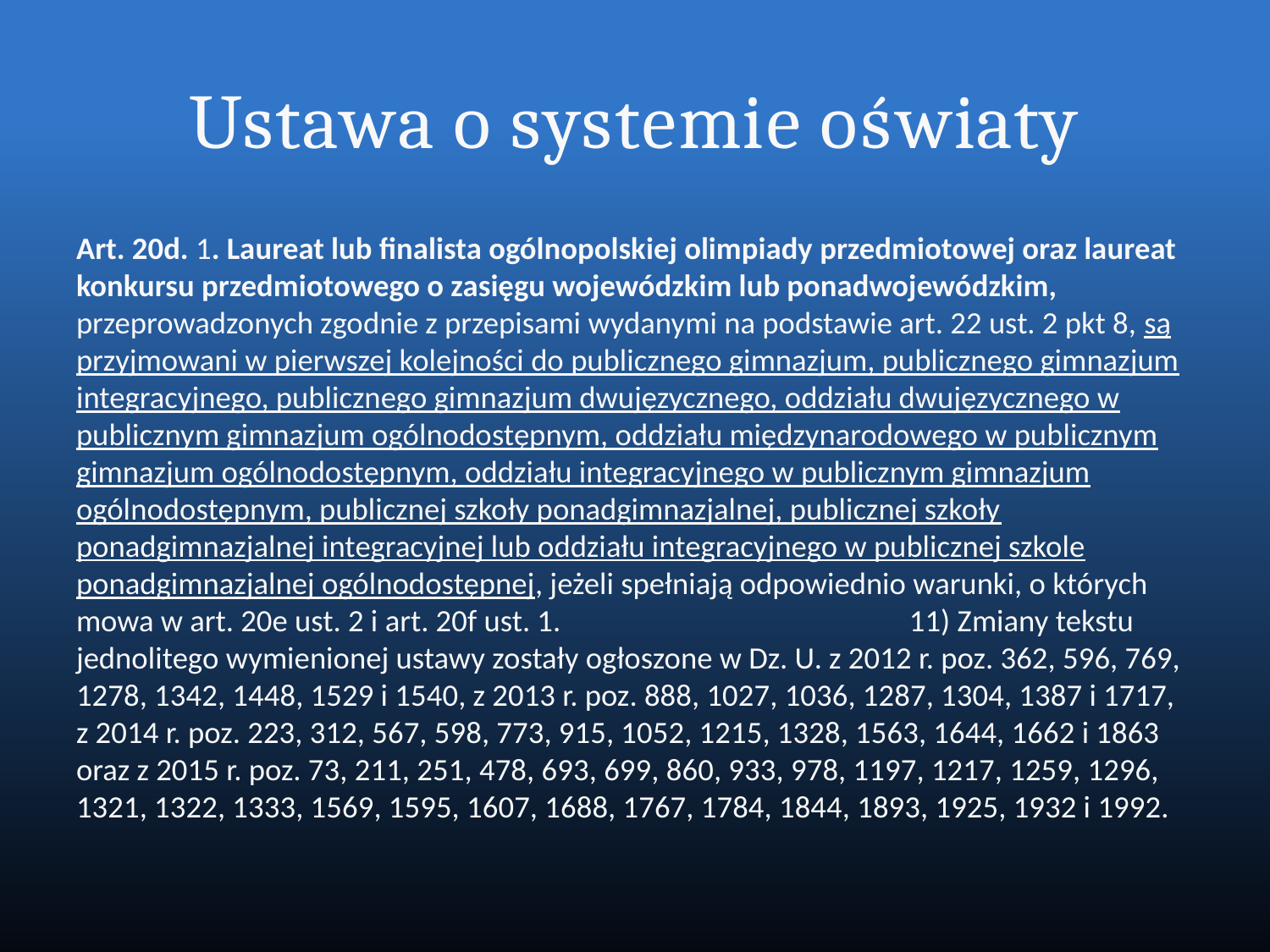

# Ustawa o systemie oświaty
Art. 20d. 1. Laureat lub finalista ogólnopolskiej olimpiady przedmiotowej oraz laureat konkursu przedmiotowego o zasięgu wojewódzkim lub ponadwojewódzkim, przeprowadzonych zgodnie z przepisami wydanymi na podstawie art. 22 ust. 2 pkt 8, są przyjmowani w pierwszej kolejności do publicznego gimnazjum, publicznego gimnazjum integracyjnego, publicznego gimnazjum dwujęzycznego, oddziału dwujęzycznego w publicznym gimnazjum ogólnodostępnym, oddziału międzynarodowego w publicznym gimnazjum ogólnodostępnym, oddziału integracyjnego w publicznym gimnazjum ogólnodostępnym, publicznej szkoły ponadgimnazjalnej, publicznej szkoły ponadgimnazjalnej integracyjnej lub oddziału integracyjnego w publicznej szkole ponadgimnazjalnej ogólnodostępnej, jeżeli spełniają odpowiednio warunki, o których mowa w art. 20e ust. 2 i art. 20f ust. 1.                                                  11) Zmiany tekstu jednolitego wymienionej ustawy zostały ogłoszone w Dz. U. z 2012 r. poz. 362, 596, 769, 1278, 1342, 1448, 1529 i 1540, z 2013 r. poz. 888, 1027, 1036, 1287, 1304, 1387 i 1717, z 2014 r. poz. 223, 312, 567, 598, 773, 915, 1052, 1215, 1328, 1563, 1644, 1662 i 1863 oraz z 2015 r. poz. 73, 211, 251, 478, 693, 699, 860, 933, 978, 1197, 1217, 1259, 1296, 1321, 1322, 1333, 1569, 1595, 1607, 1688, 1767, 1784, 1844, 1893, 1925, 1932 i 1992.